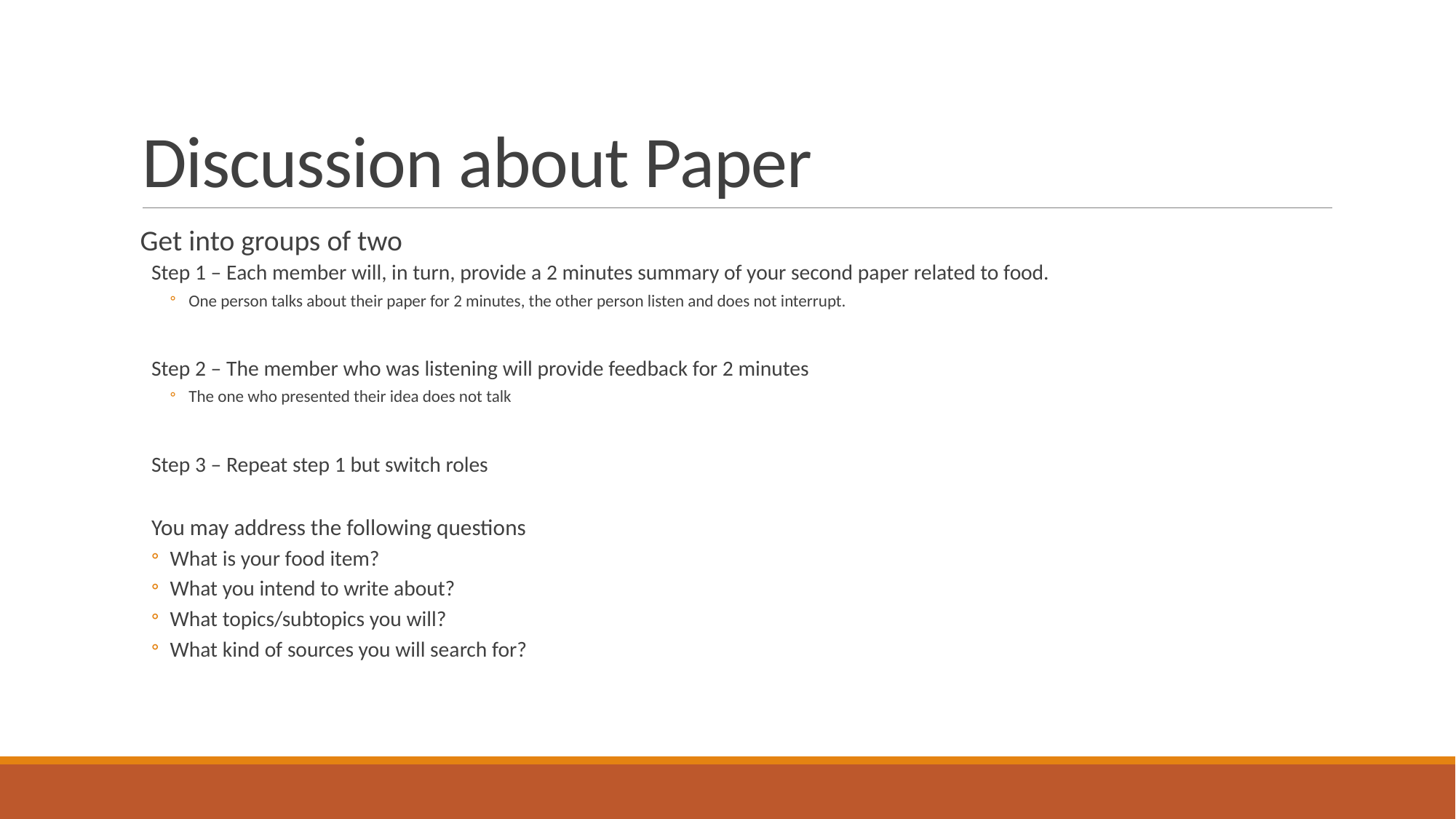

# Discussion about Paper
Get into groups of two
Step 1 – Each member will, in turn, provide a 2 minutes summary of your second paper related to food.
One person talks about their paper for 2 minutes, the other person listen and does not interrupt.

Step 2 – The member who was listening will provide feedback for 2 minutes
The one who presented their idea does not talk

Step 3 – Repeat step 1 but switch roles

You may address the following questions
What is your food item?
What you intend to write about?
What topics/subtopics you will?
What kind of sources you will search for?